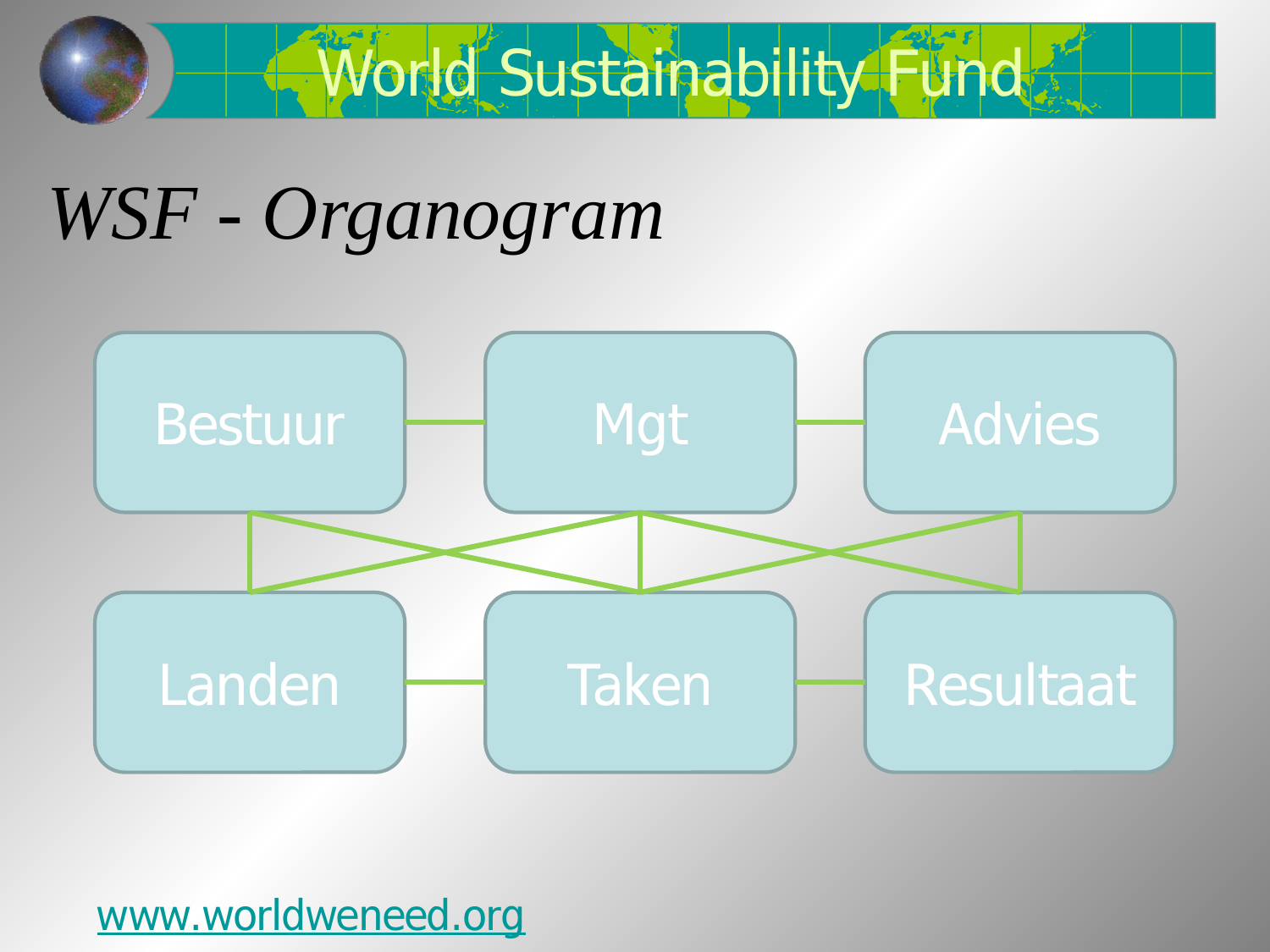

World Sustainability Fund
# WSF - Organogram
Bestuur
Mgt
Advies
Landen
Taken
Resultaat
www.worldweneed.org